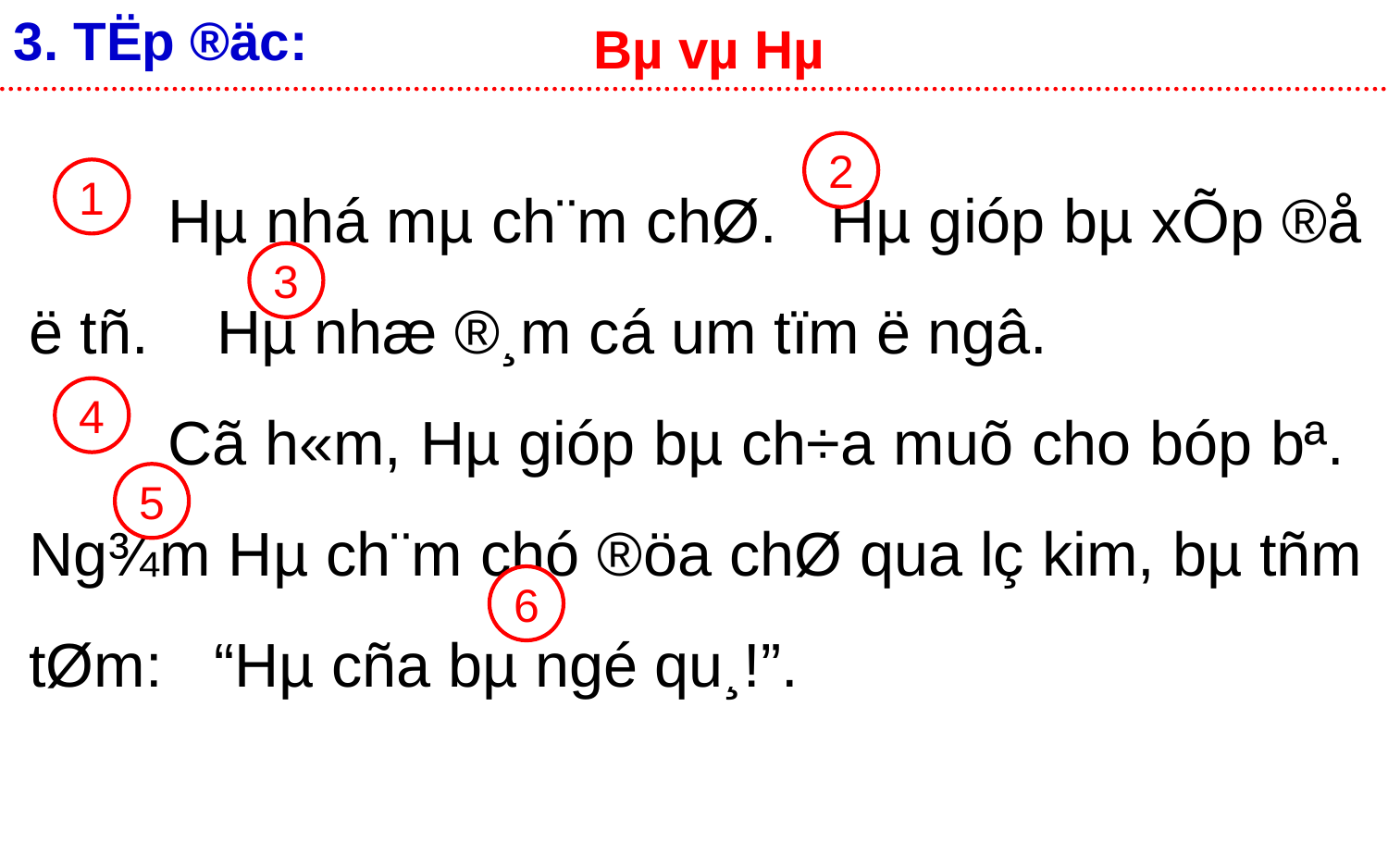

3. TËp ®äc:
Bµ vµ Hµ

2
	Hµ nhá mµ ch¨m chØ.   Hµ gióp bµ xÕp ®å ë tñ.    Hµ nhæ ®¸m cá um tïm ë ngâ.
	Cã h«m, Hµ gióp bµ ch÷a muõ cho bóp bª.  Ng¾m Hµ ch¨m chó ®öa chØ qua lç kim, bµ tñm tØm:   “Hµ cña bµ ngé qu¸!”.
1
3
4
5
6